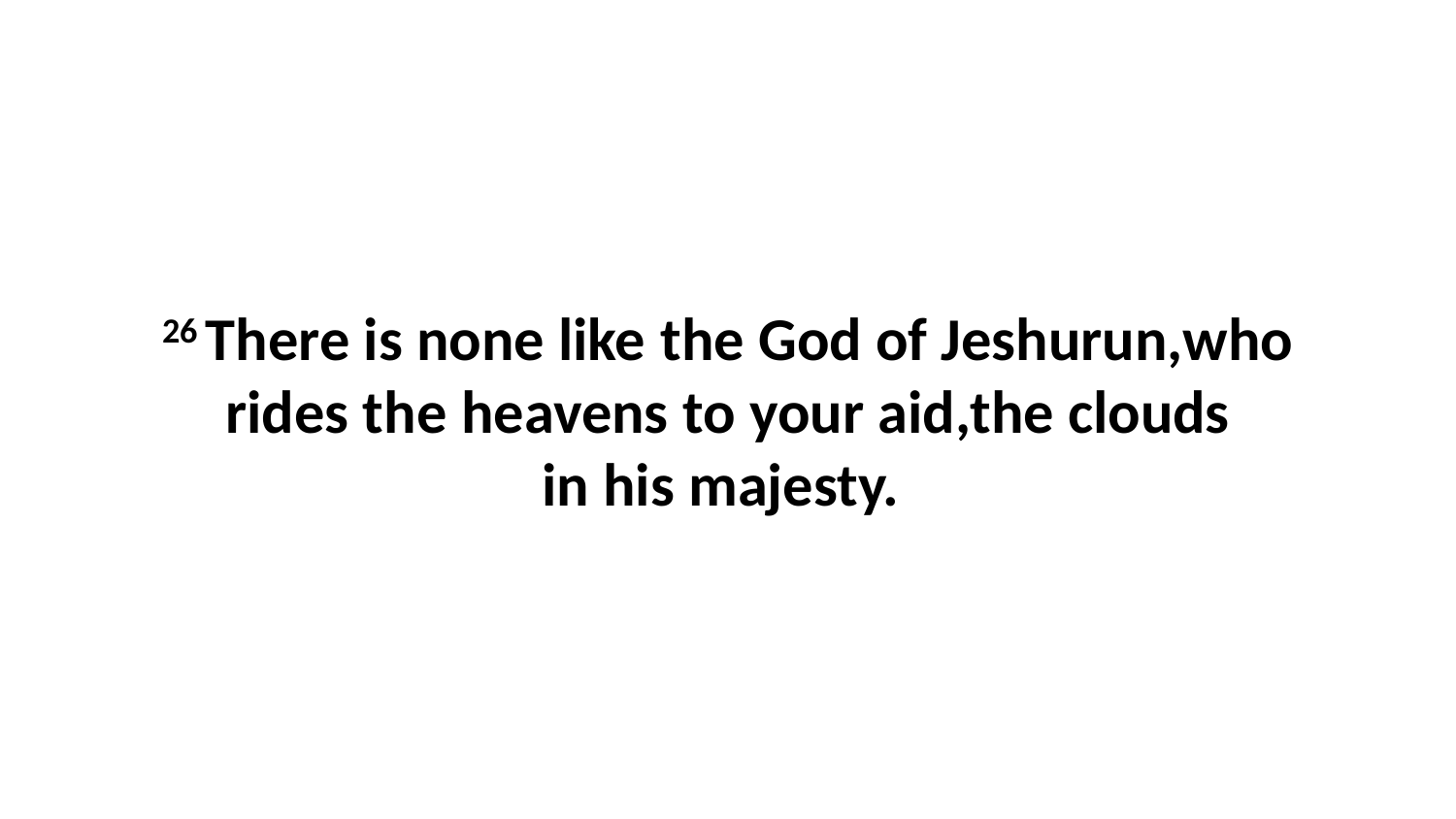

26 There is none like the God of Jeshurun,who rides the heavens to your aid,the clouds in his majesty.